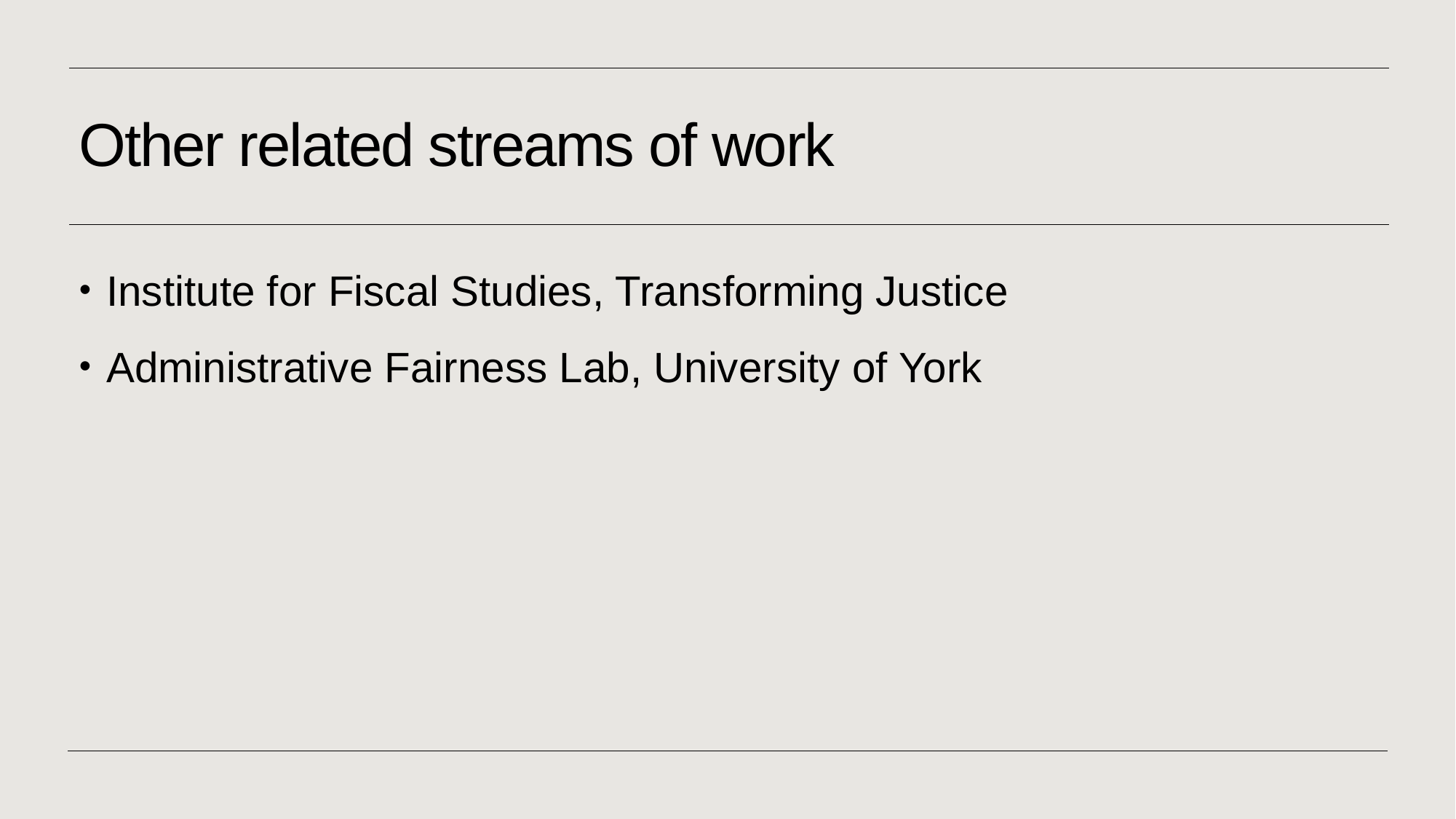

# Other related streams of work
Institute for Fiscal Studies, Transforming Justice
Administrative Fairness Lab, University of York